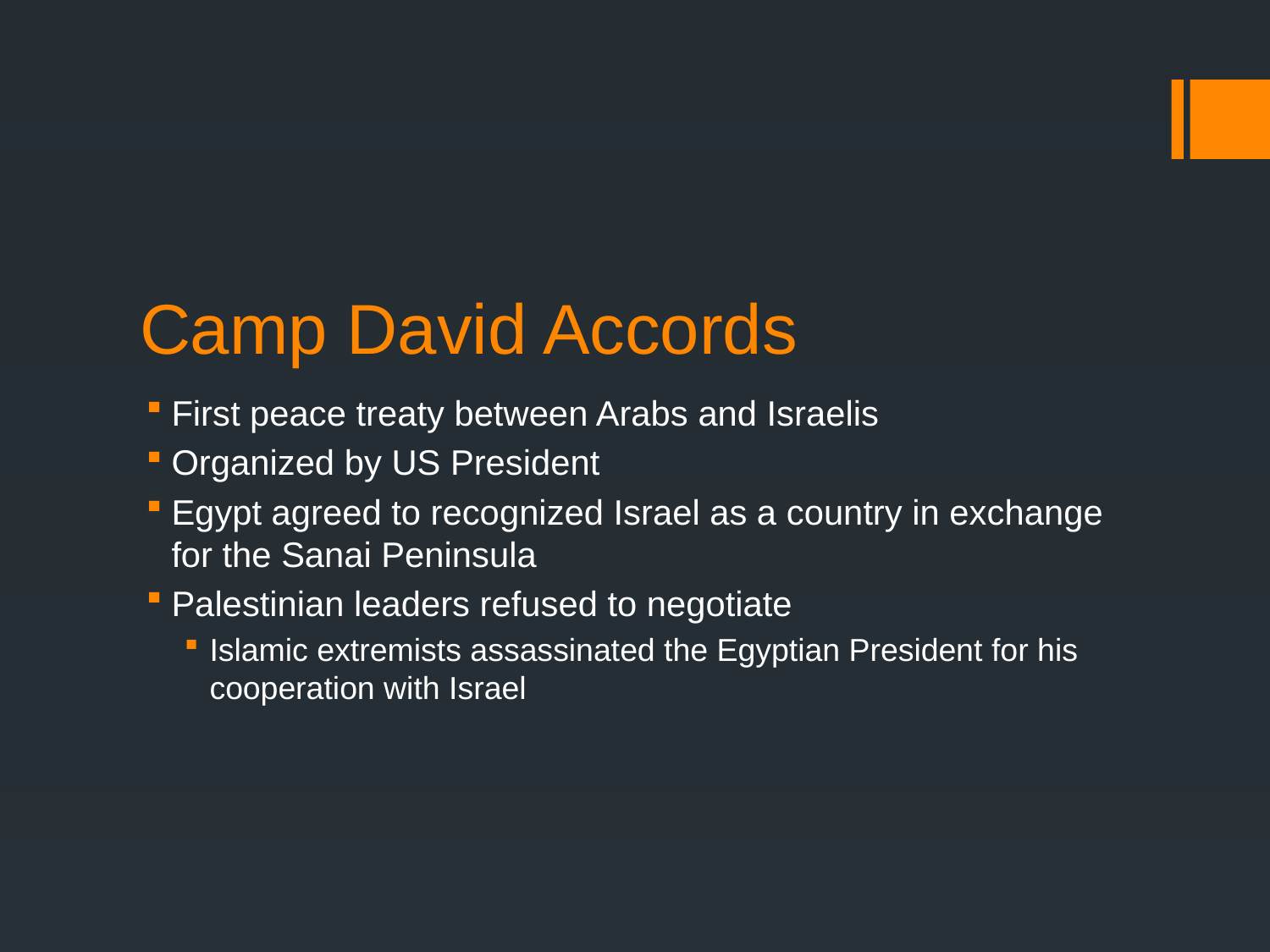

# Camp David Accords
First peace treaty between Arabs and Israelis
Organized by US President
Egypt agreed to recognized Israel as a country in exchange for the Sanai Peninsula
Palestinian leaders refused to negotiate
Islamic extremists assassinated the Egyptian President for his cooperation with Israel